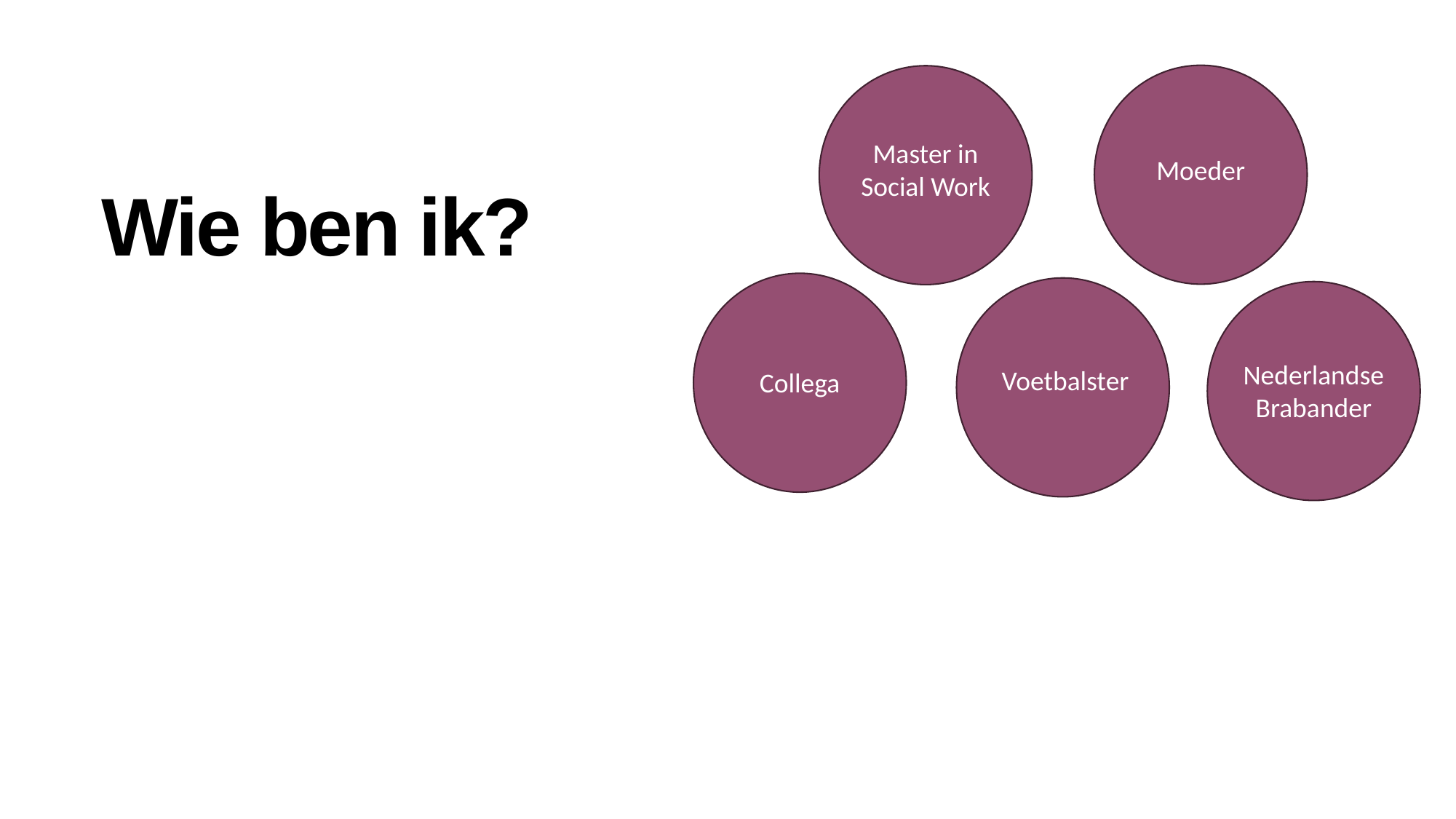

# Wie ben ik?
Master in Social Work
Moeder

Nederlandse Brabander
Voetbalster
Collega
Chayenna van de Pol
Casemanager dementie met het expertise mensen met een migratieachtergrond met dementie bij Schakelring/Mijzo tot 2023.
Beleidsadviseur dementie en ouderen met een migratieachtergrond bij de gemeente Tilburg vanaf 2023.